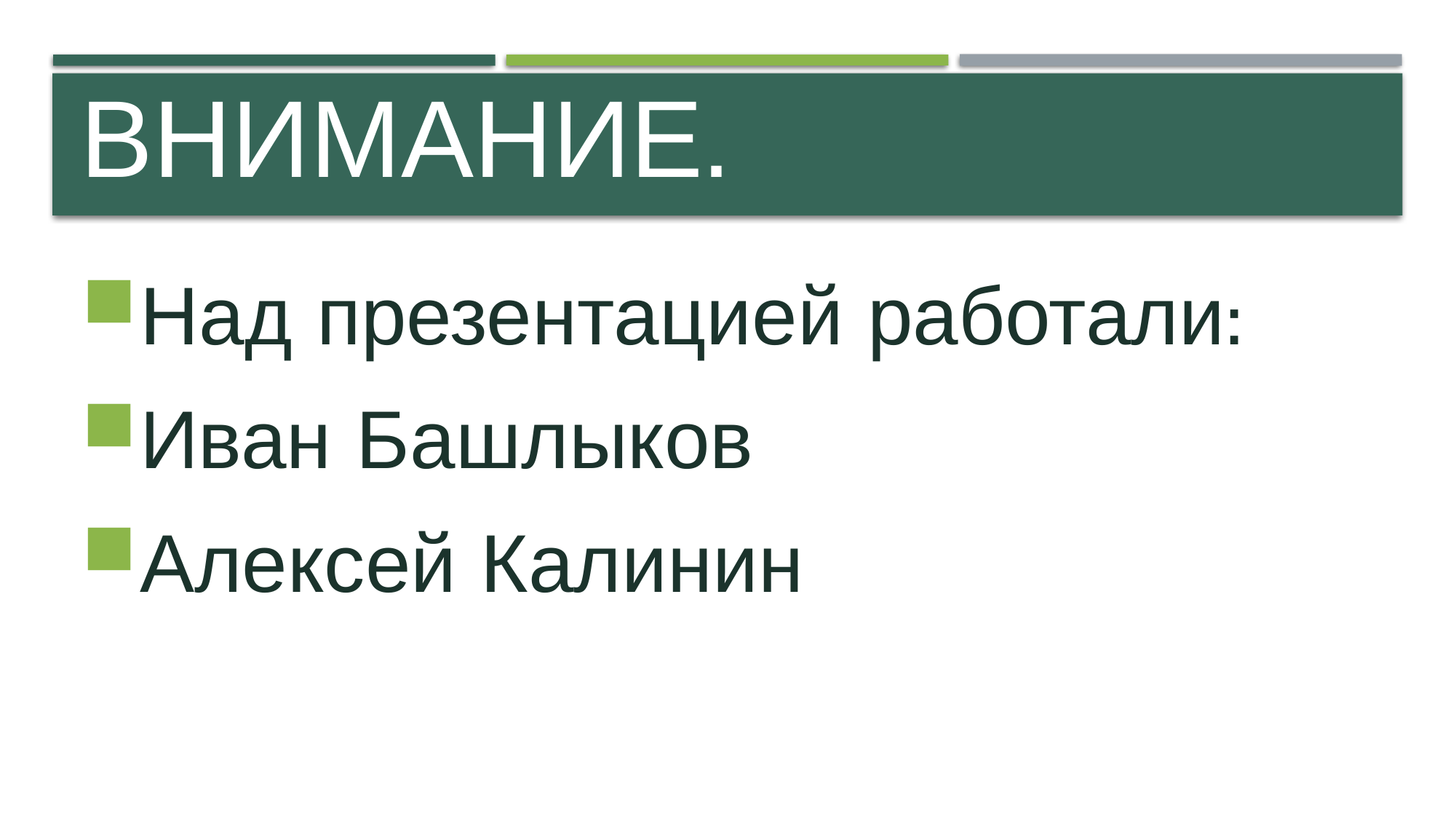

# Спасибо за внимание.
Над презентацией работали:
Иван Башлыков
Алексей Калинин